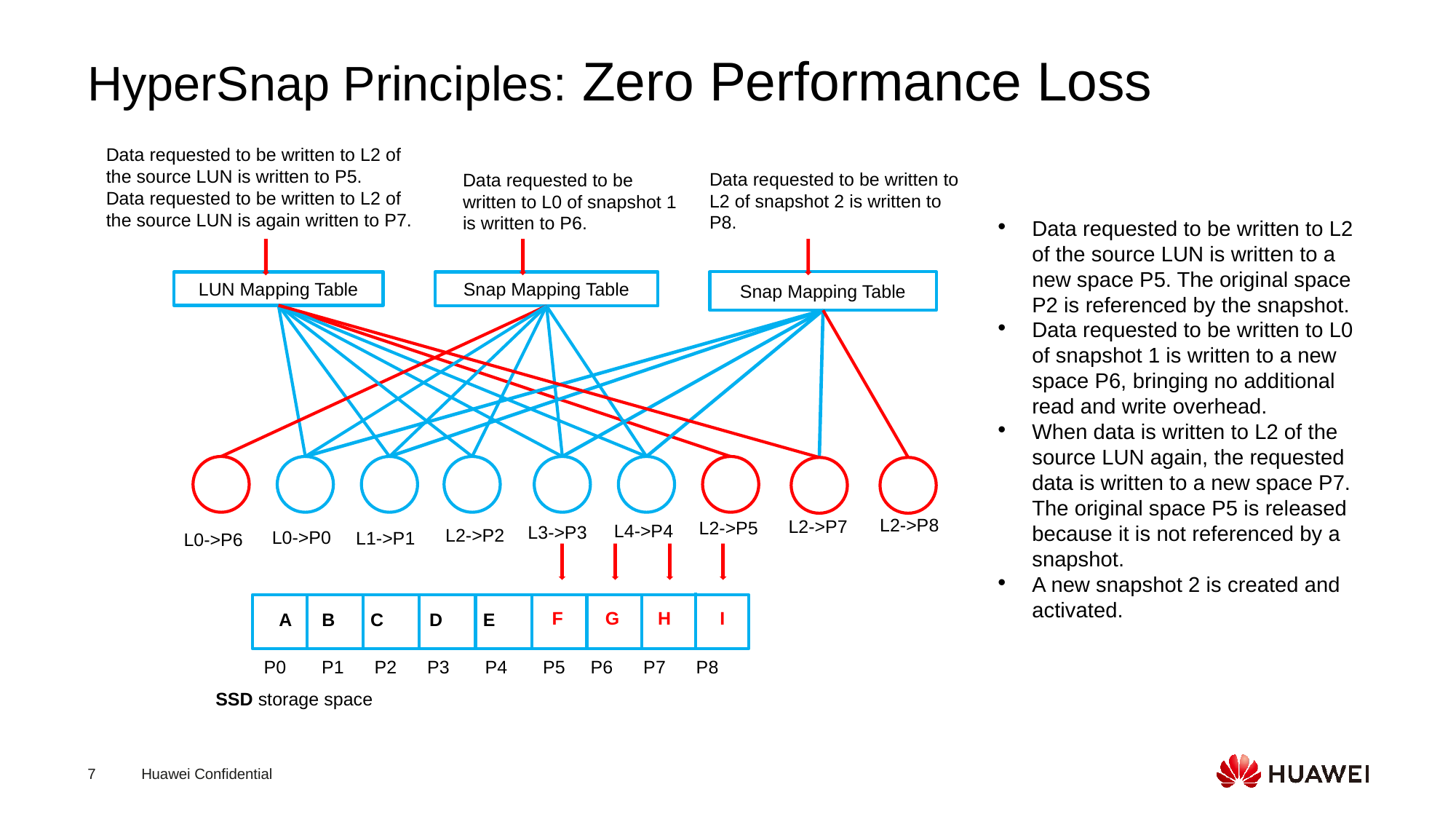

# HyperSnap Principles: Zero Performance Loss
Data requested to be written to L2 of the source LUN is written to P5.
Data requested to be written to L2 of the source LUN is again written to P7.

Data requested to be written to L2 of snapshot 2 is written to P8.
Data requested to be written to L0 of snapshot 1 is written to P6.

LUN Mapping Table
Snap Mapping Table
Snap Mapping Table

L2->P8
L2->P7
L2->P5
L4->P4
L3->P3
L2->P2
L0->P0
L1->P1
L0->P6

F
G
H
I
A      B       C         D        E
P0       P1      P2      P3       P4       P5     P6      P7      P8
SSD storage space
Data requested to be written to L2 of the source LUN is written to a new space P5. The original space P2 is referenced by the snapshot.
Data requested to be written to L0 of snapshot 1 is written to a new space P6, bringing no additional read and write overhead.
When data is written to L2 of the source LUN again, the requested data is written to a new space P7. The original space P5 is released because it is not referenced by a snapshot.
A new snapshot 2 is created and activated.